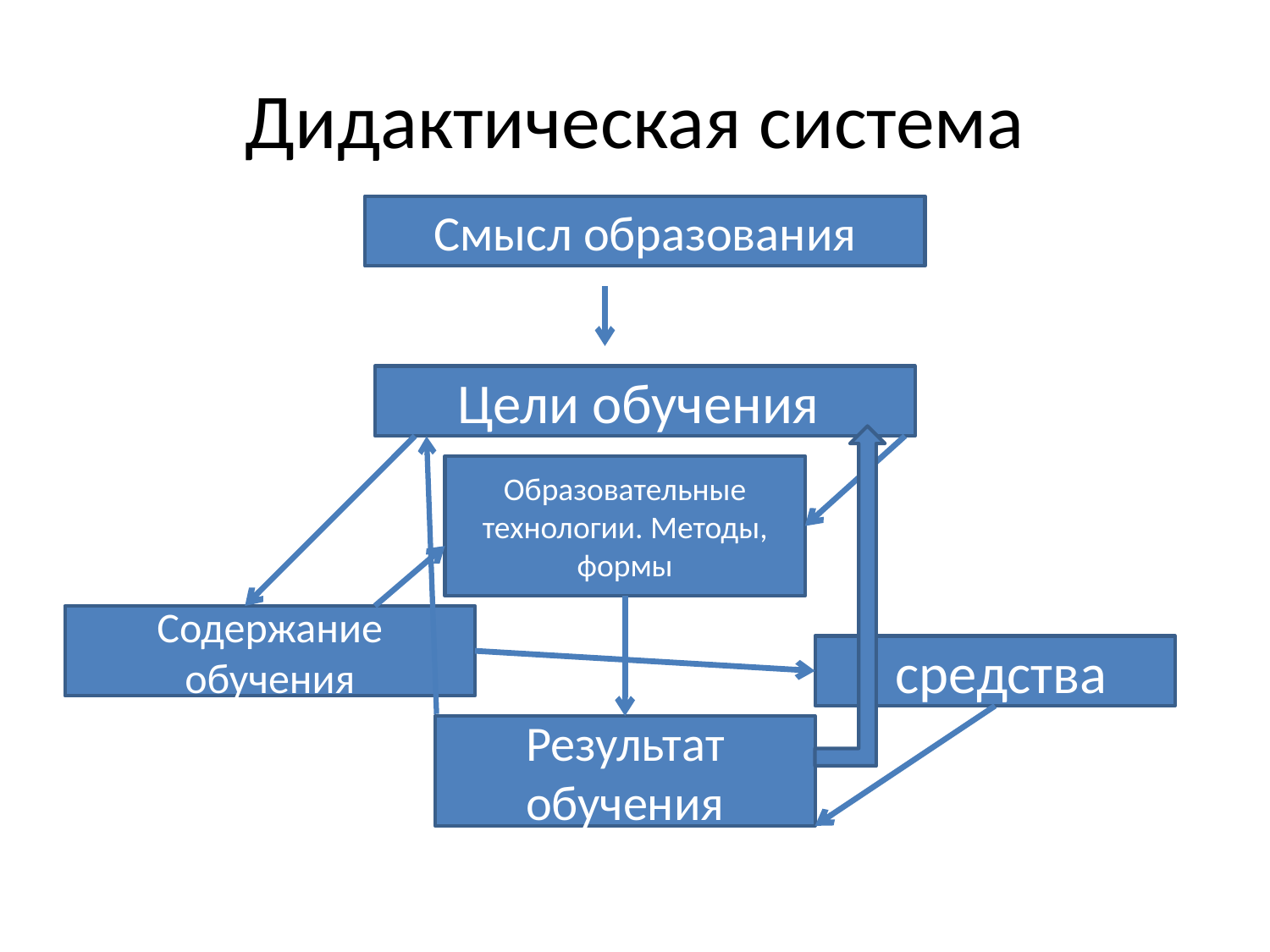

# Дидактическая система

Смысл образования
Цели обучения

Образовательные технологии. Методы, формы
Содержание обучения
 средства
Результат обучения